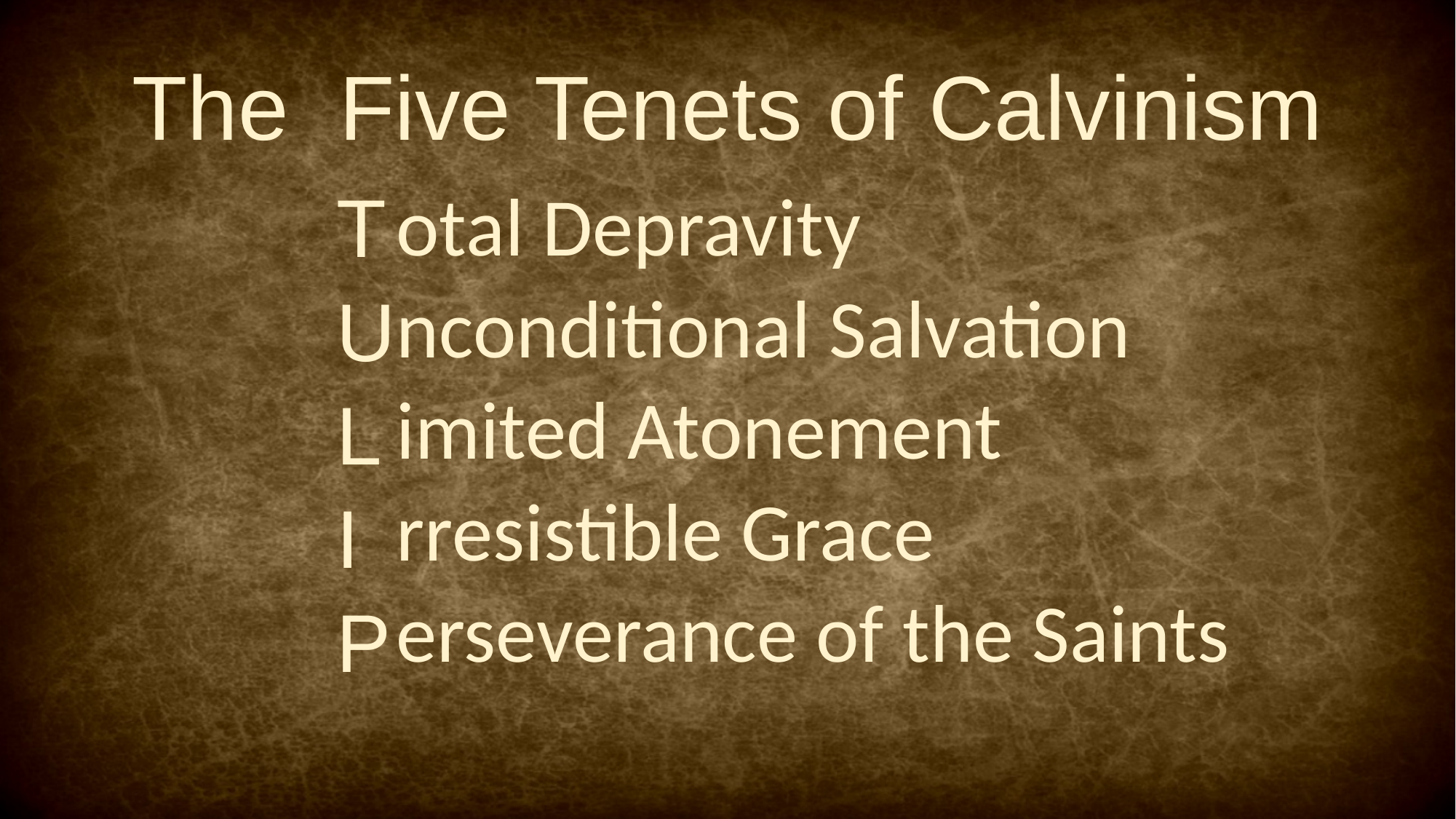

# The  Five Tenets of Calvinism
T
U
L
I
P
otal Depravity
nconditional Salvation
imited Atonement
rresistible Grace
erseverance of the Saints